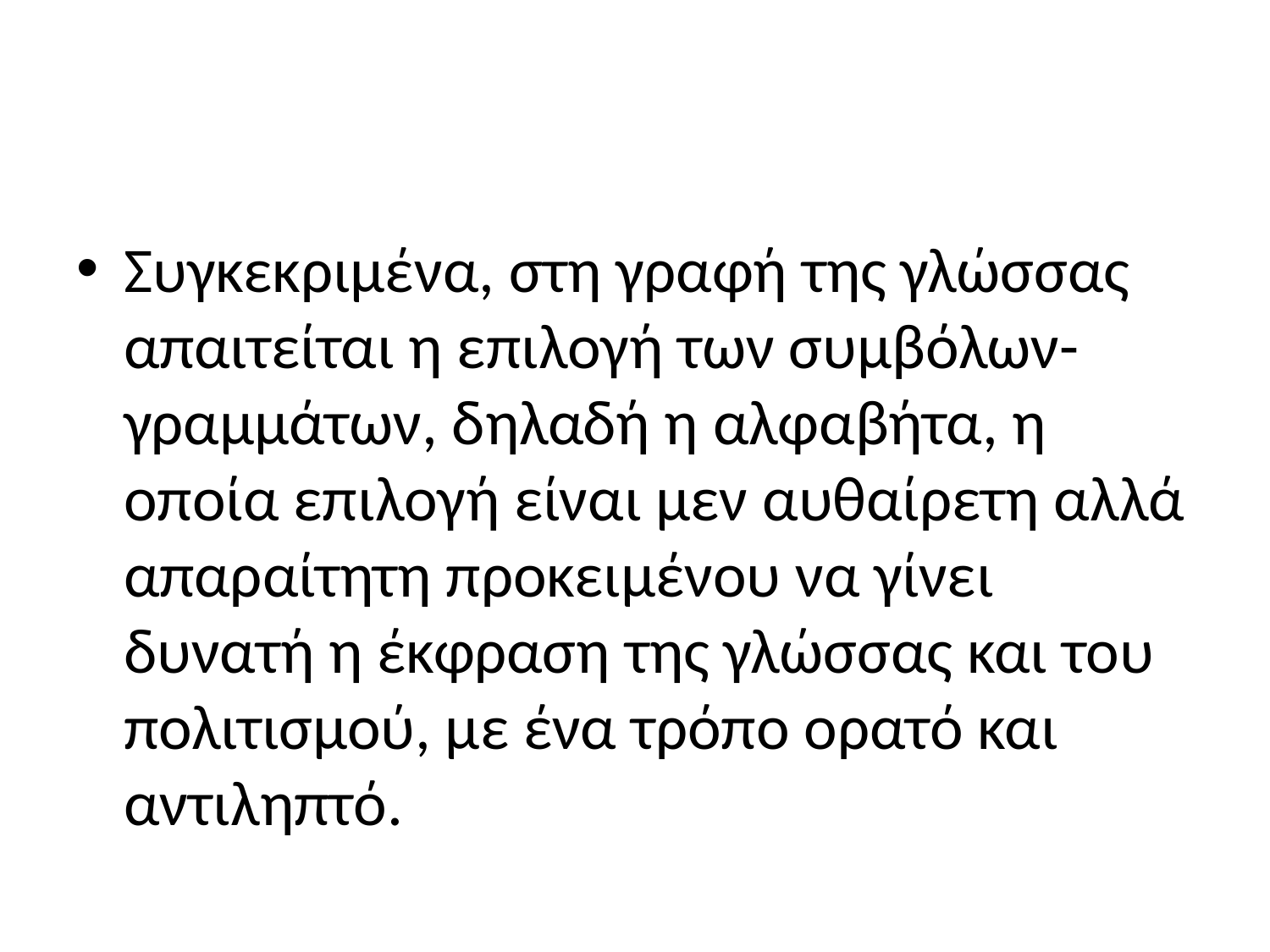

#
Συγκεκριμένα, στη γραφή της γλώσσας απαιτείται η επιλογή των συμβόλων-γραμμάτων, δηλαδή η αλφαβήτα, η οποία επιλογή είναι μεν αυθαίρετη αλλά απαραίτητη προκειμένου να γίνει δυνατή η έκφραση της γλώσσας και του πολιτισμού, με ένα τρόπο ορατό και αντιληπτό.